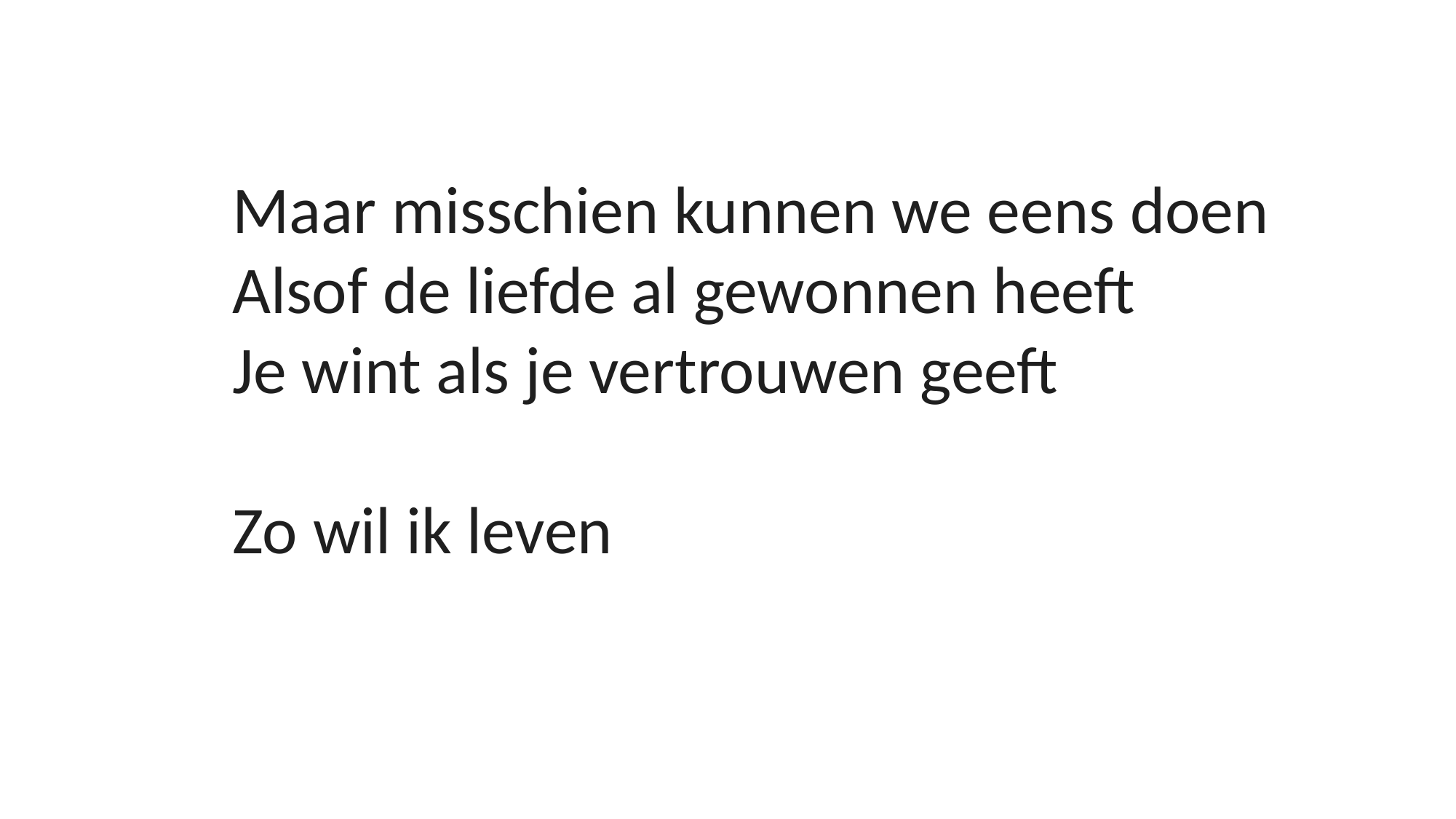

Maar misschien kunnen we eens doen
Alsof de liefde al gewonnen heeft
Je wint als je vertrouwen geeft
Zo wil ik leven